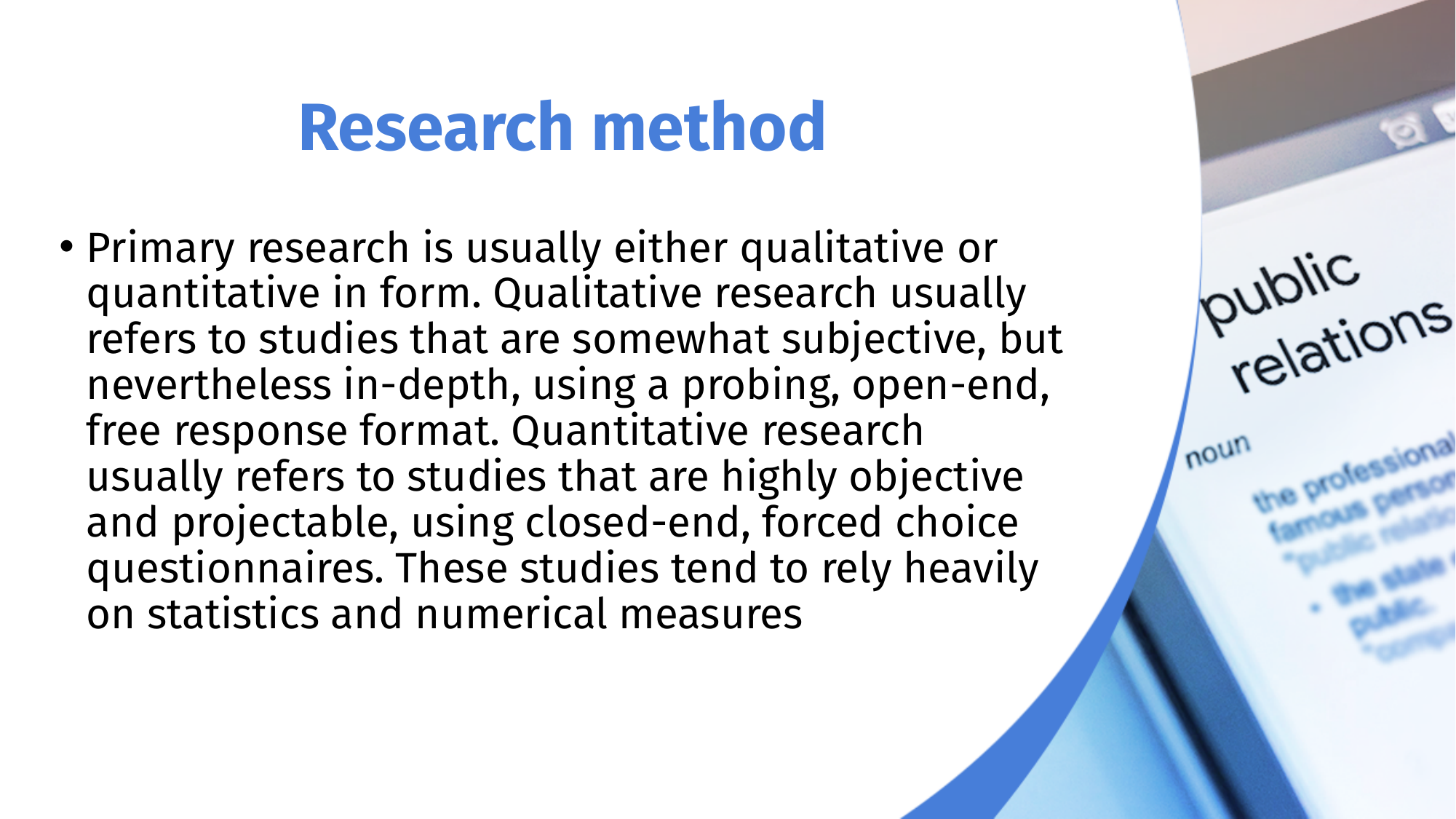

# Research method
Primary research is usually either qualitative or quantitative in form. Qualitative research usually refers to studies that are somewhat subjective, but nevertheless in-depth, using a probing, open-end, free response format. Quantitative research usually refers to studies that are highly objective and projectable, using closed-end, forced choice questionnaires. These studies tend to rely heavily on statistics and numerical measures